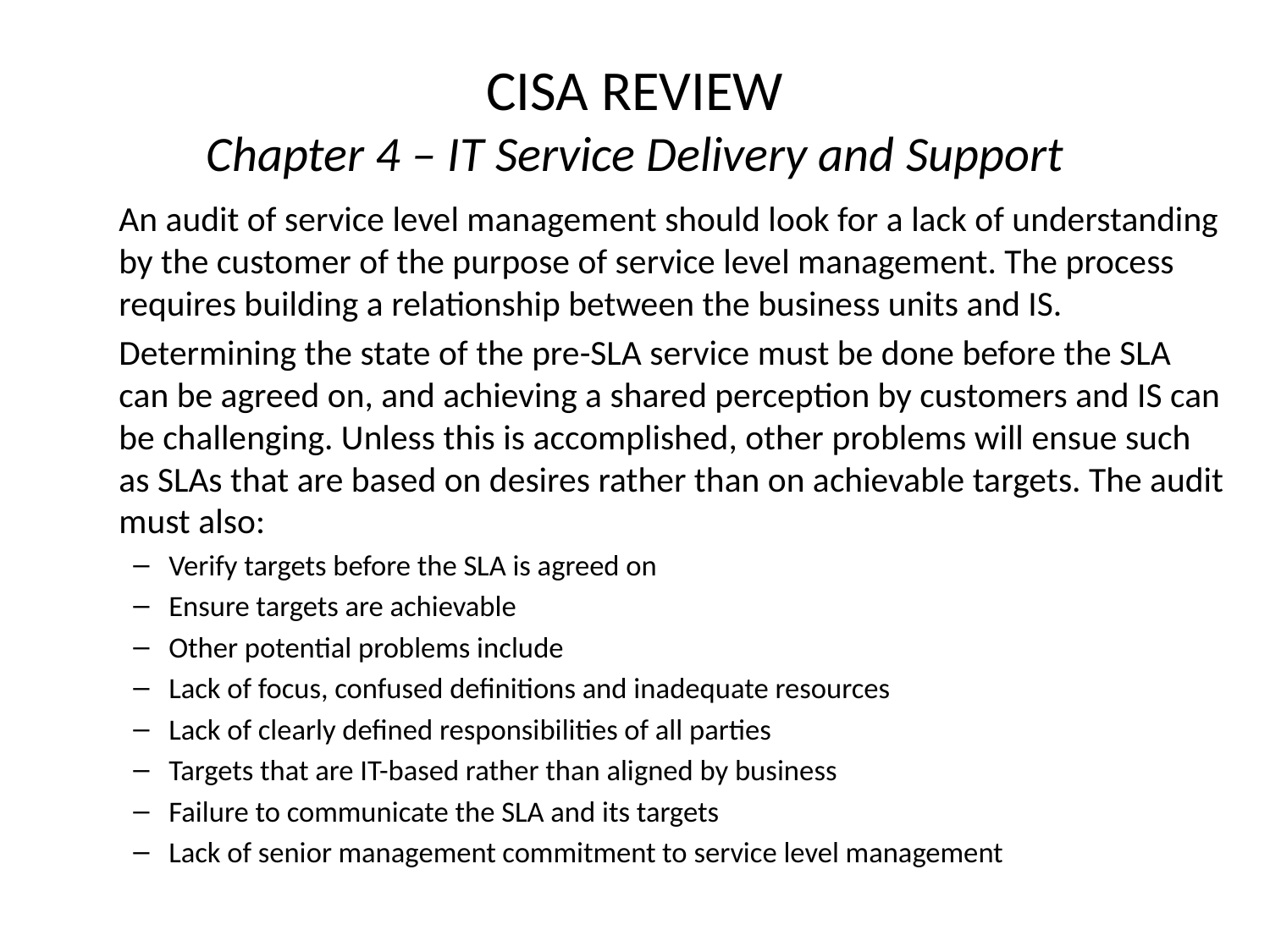

# CISA REVIEW Chapter 4 – IT Service Delivery and Support
	An audit of service level management should look for a lack of understanding by the customer of the purpose of service level management. The process requires building a relationship between the business units and IS.
	Determining the state of the pre-SLA service must be done before the SLA can be agreed on, and achieving a shared perception by customers and IS can be challenging. Unless this is accomplished, other problems will ensue such as SLAs that are based on desires rather than on achievable targets. The audit must also:
Verify targets before the SLA is agreed on
Ensure targets are achievable
Other potential problems include
Lack of focus, confused definitions and inadequate resources
Lack of clearly defined responsibilities of all parties
Targets that are IT-based rather than aligned by business
Failure to communicate the SLA and its targets
Lack of senior management commitment to service level management